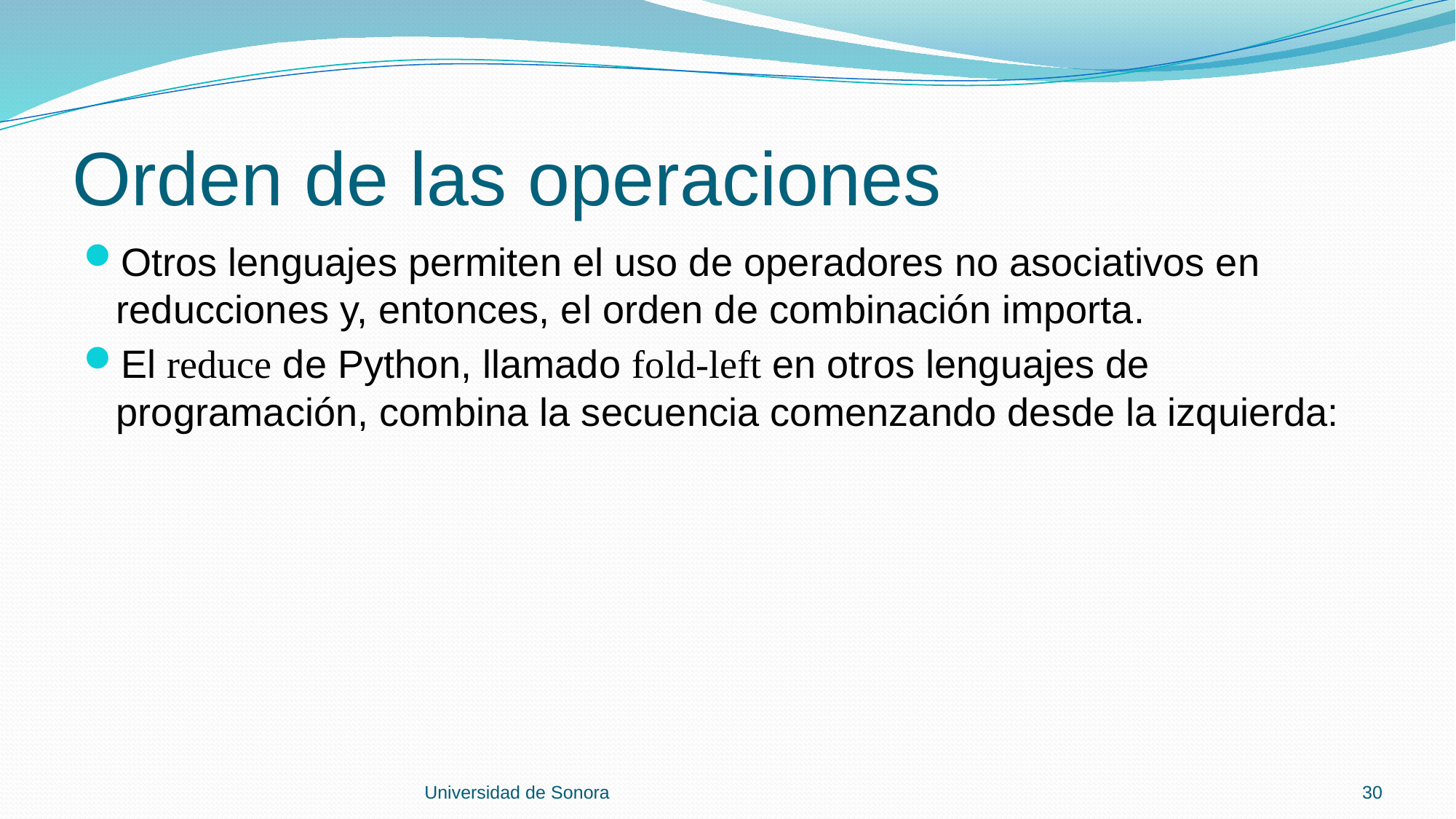

# Orden de las operaciones
Otros lenguajes permiten el uso de operadores no asociativos en reducciones y, entonces, el orden de combinación importa.
El reduce de Python, llamado fold-left en otros lenguajes de programación, combina la secuencia comenzando desde la izquierda:

Universidad de Sonora
30